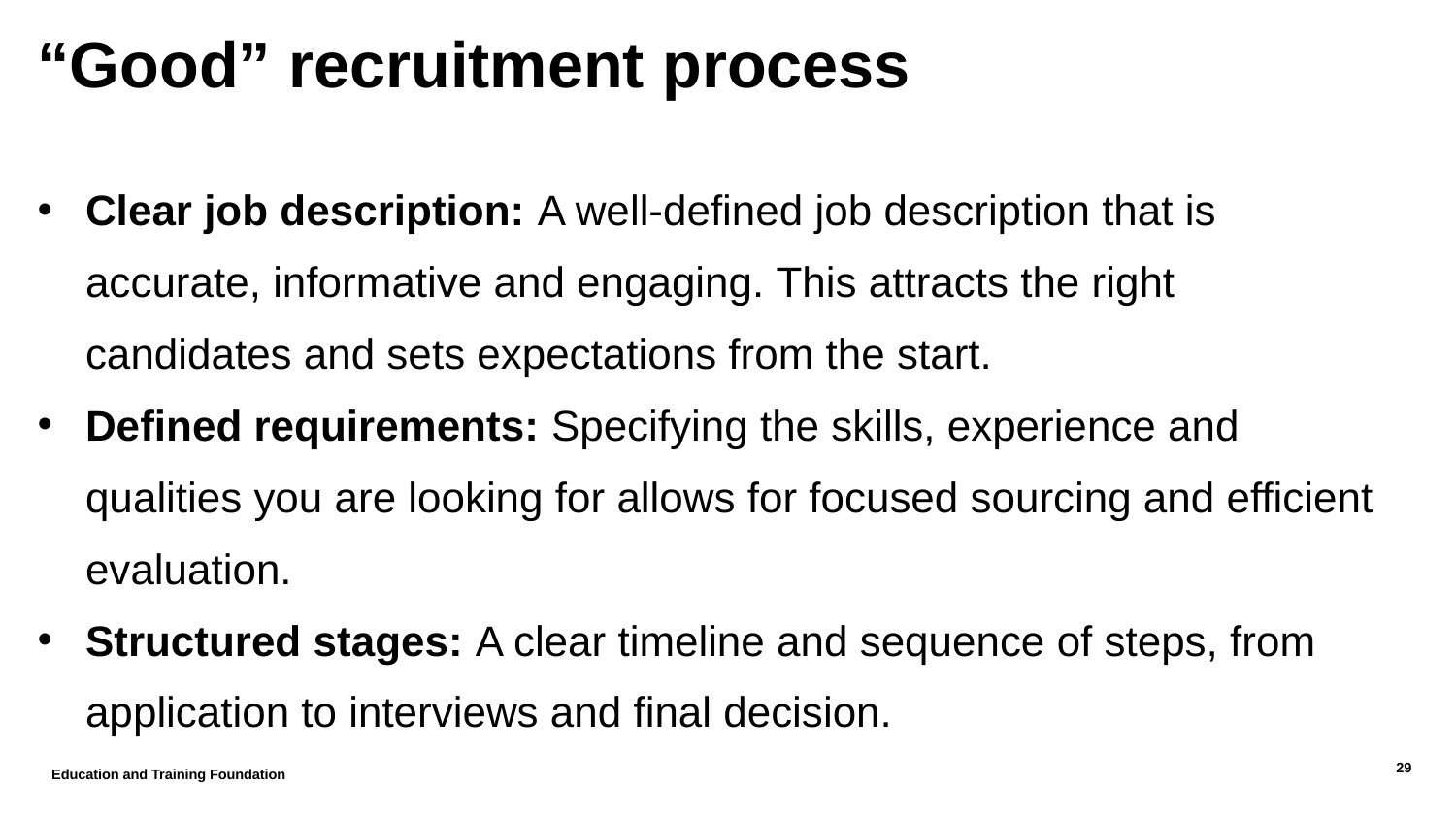

# “Good” recruitment process
Clear job description: A well-defined job description that is accurate, informative and engaging. This attracts the right candidates and sets expectations from the start.
Defined requirements: Specifying the skills, experience and qualities you are looking for allows for focused sourcing and efficient evaluation.
Structured stages: A clear timeline and sequence of steps, from application to interviews and final decision.
Education and Training Foundation
29